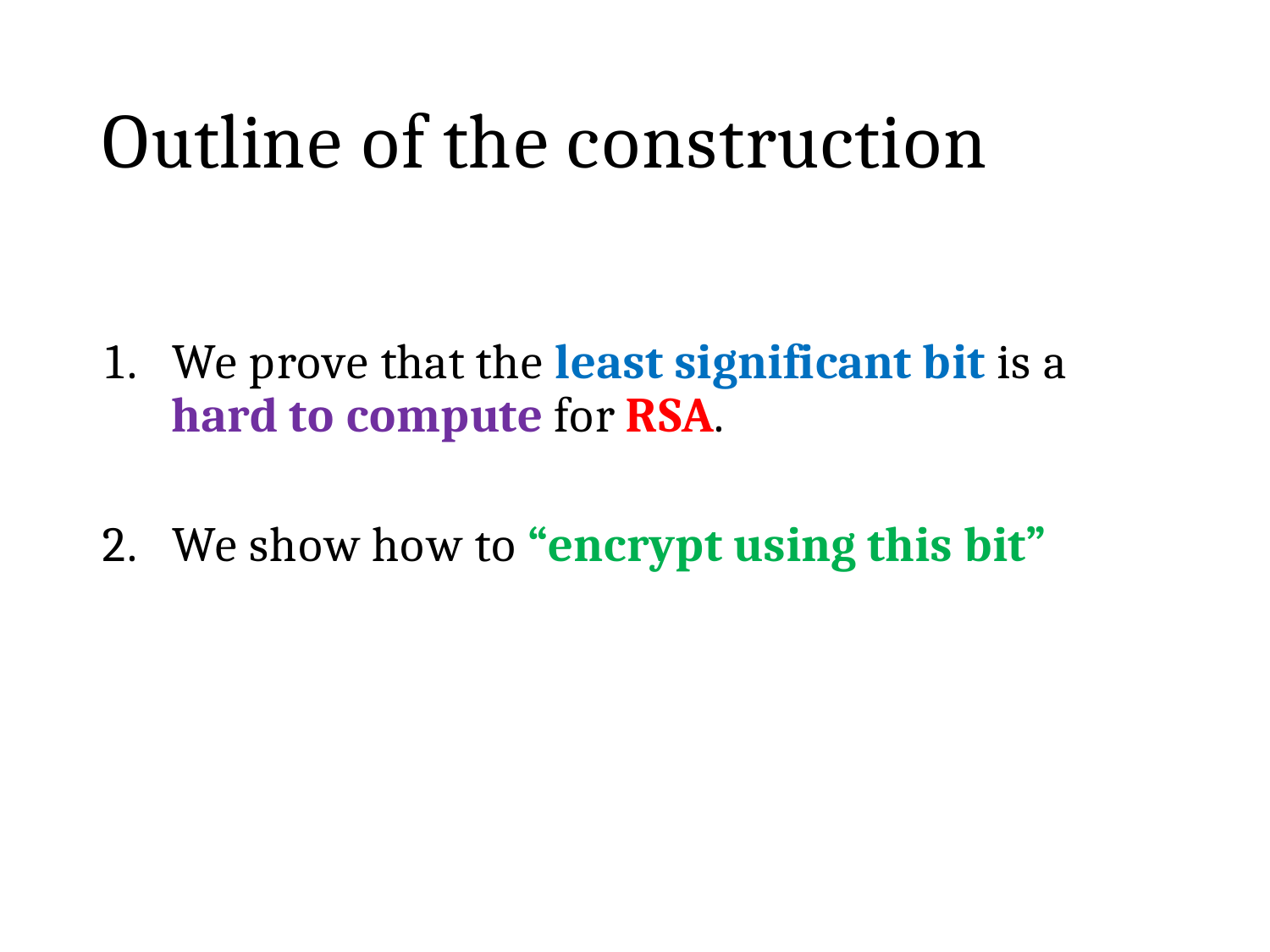

# Outline of the construction
We prove that the least significant bit is a hard to compute for RSA.
We show how to “encrypt using this bit”